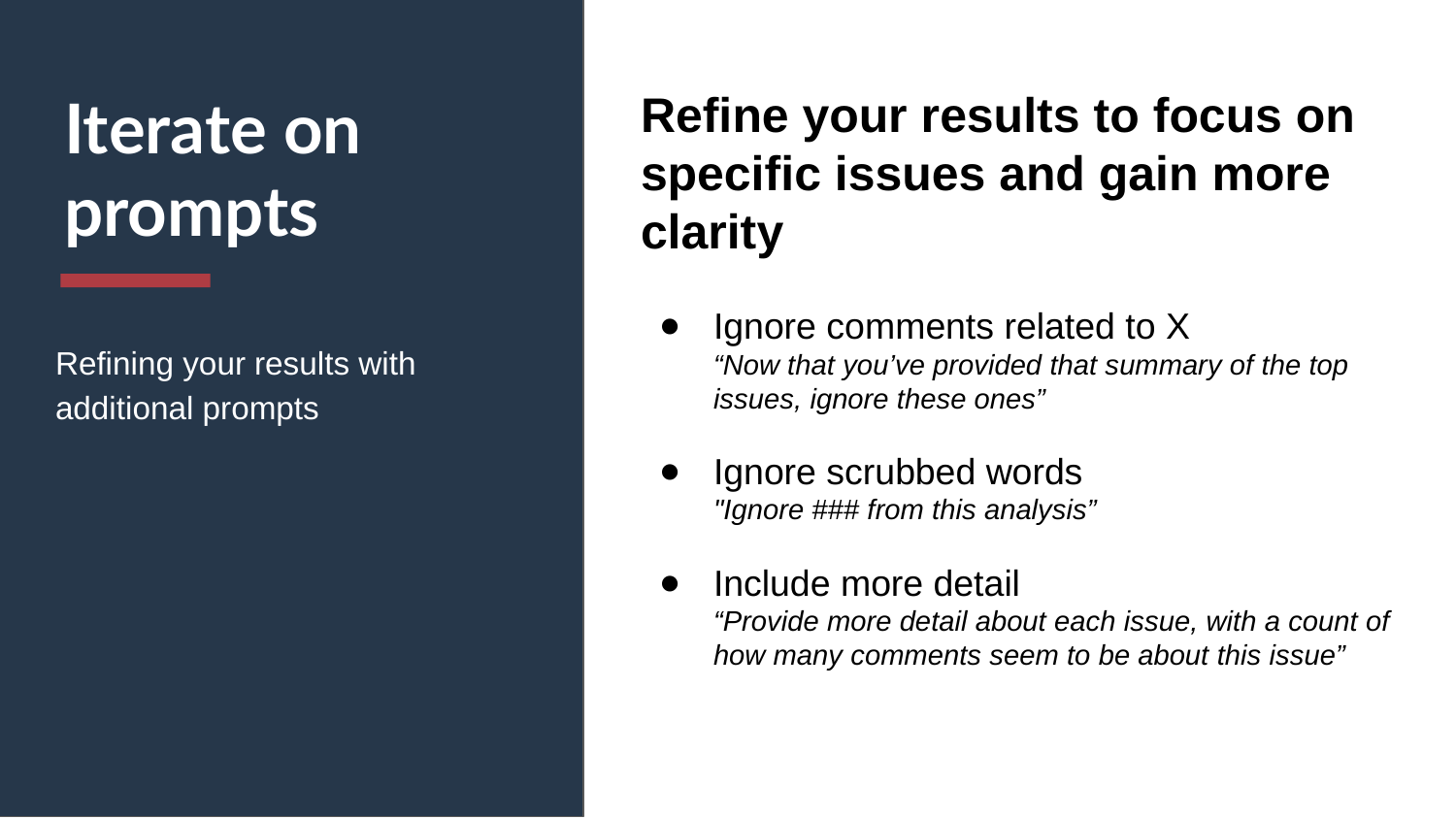

Refine your results to focus on specific issues and gain more clarity

Ignore comments related to X
“Now that you’ve provided that summary of the top issues, ignore these ones”
Ignore scrubbed words
"Ignore ### from this analysis”
Include more detail
“Provide more detail about each issue, with a count of how many comments seem to be about this issue”

# Iterate on prompts

Refining your results with additional prompts